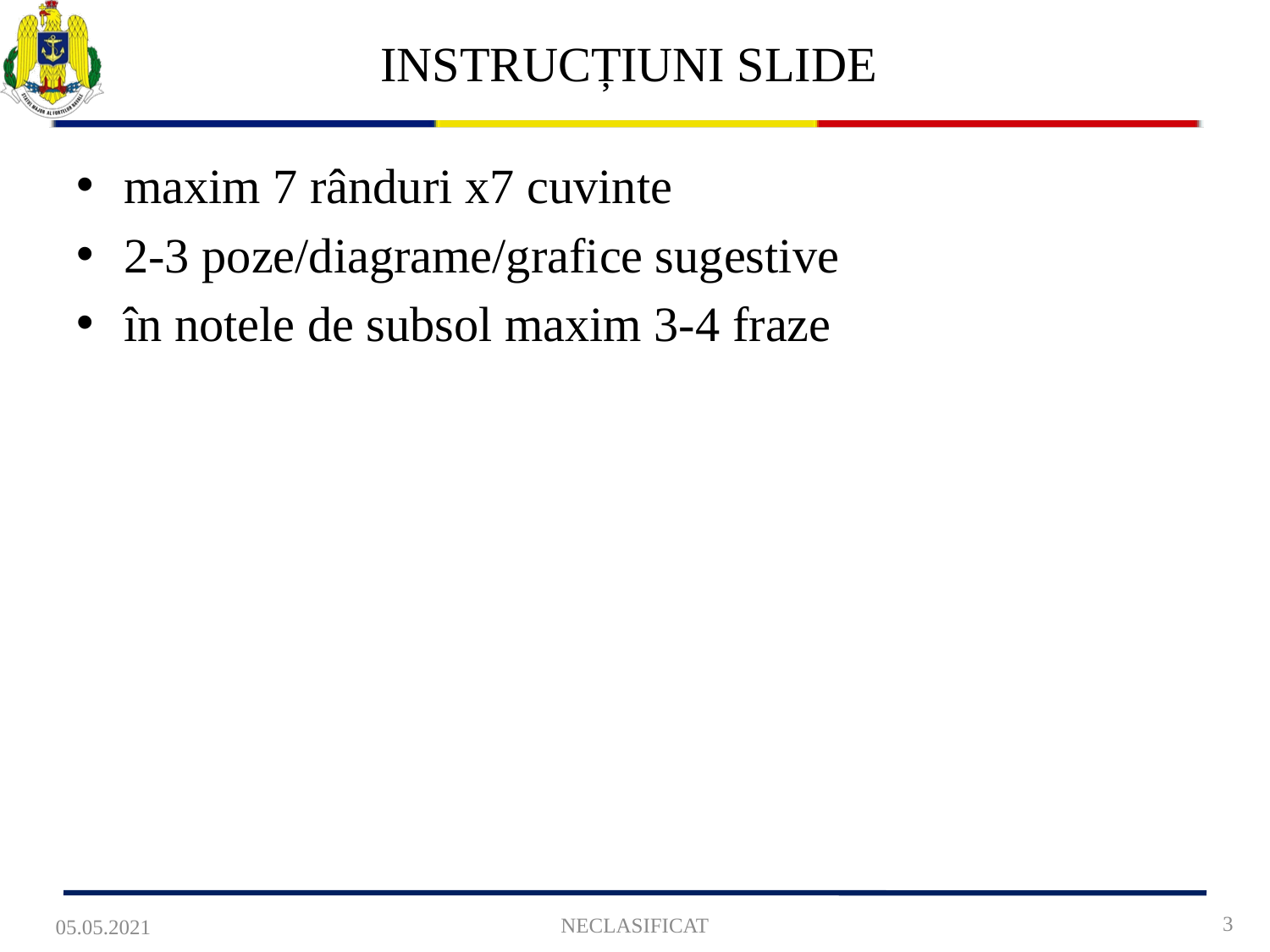

# INSTRUCȚIUNI SLIDE
maxim 7 rânduri x7 cuvinte
2-3 poze/diagrame/grafice sugestive
în notele de subsol maxim 3-4 fraze
3
NECLASIFICAT
05.05.2021